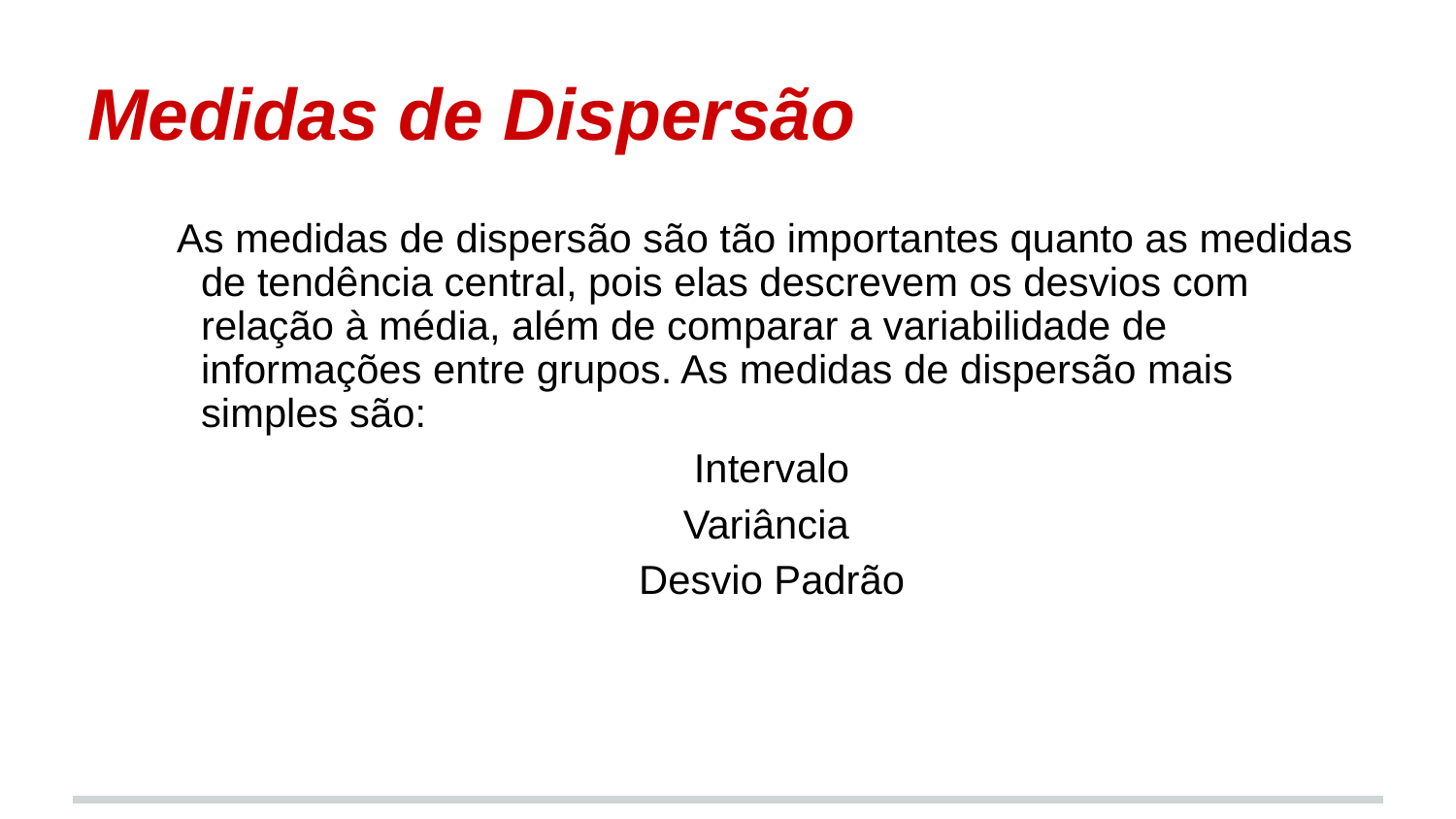

# Medidas de Dispersão
As medidas de dispersão são tão importantes quanto as medidas de tendência central, pois elas descrevem os desvios com relação à média, além de comparar a variabilidade de informações entre grupos. As medidas de dispersão mais simples são:
Intervalo
Variância
Desvio Padrão